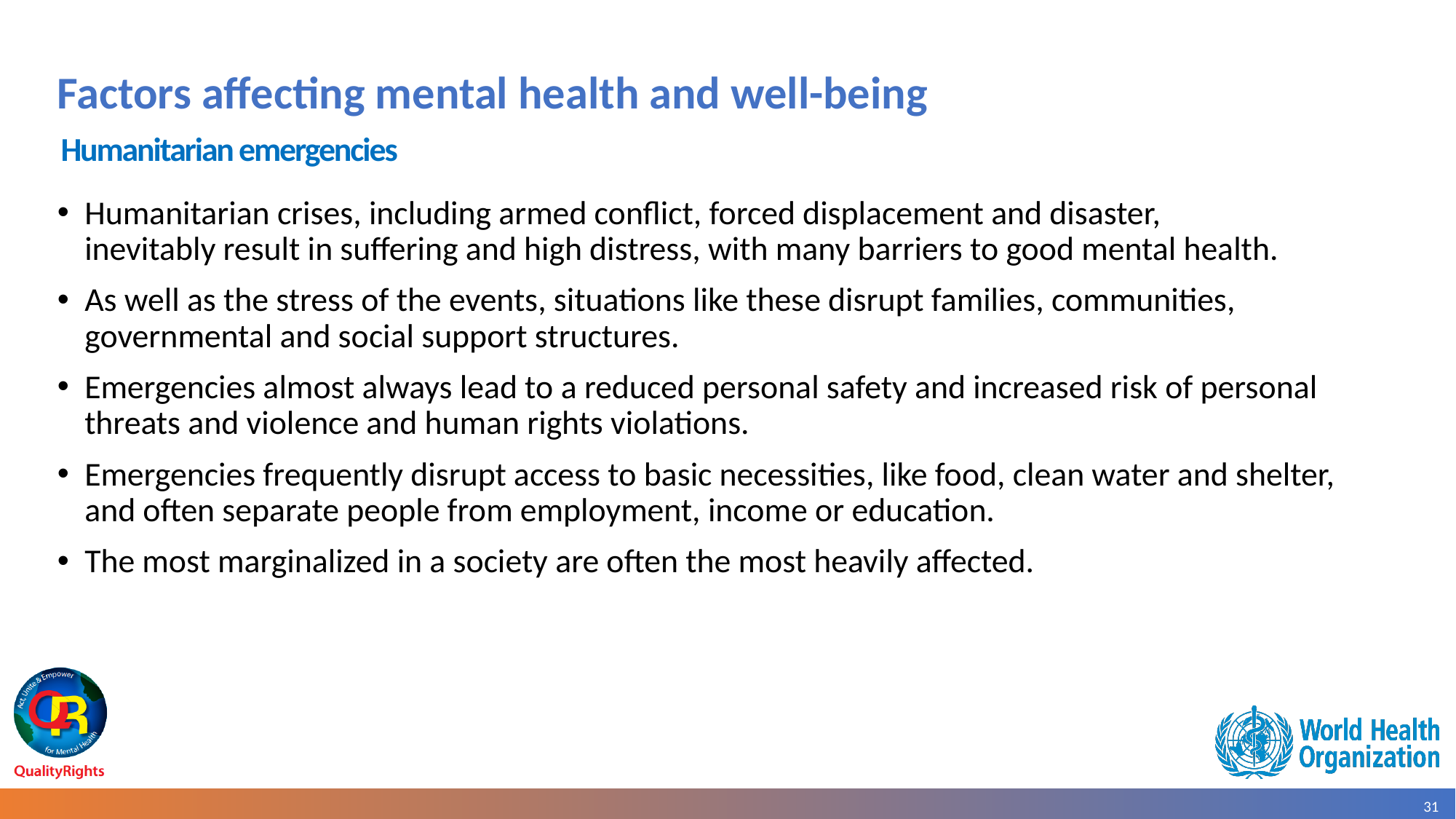

# Factors affecting mental health and well-being
Humanitarian emergencies
Humanitarian crises, including armed conflict, forced displacement and disaster, inevitably result in suffering and high distress, with many barriers to good mental health.
As well as the stress of the events, situations like these disrupt families, communities, governmental and social support structures.
Emergencies almost always lead to a reduced personal safety and increased risk of personal threats and violence and human rights violations.
Emergencies frequently disrupt access to basic necessities, like food, clean water and shelter, and often separate people from employment, income or education.
The most marginalized in a society are often the most heavily affected.

31